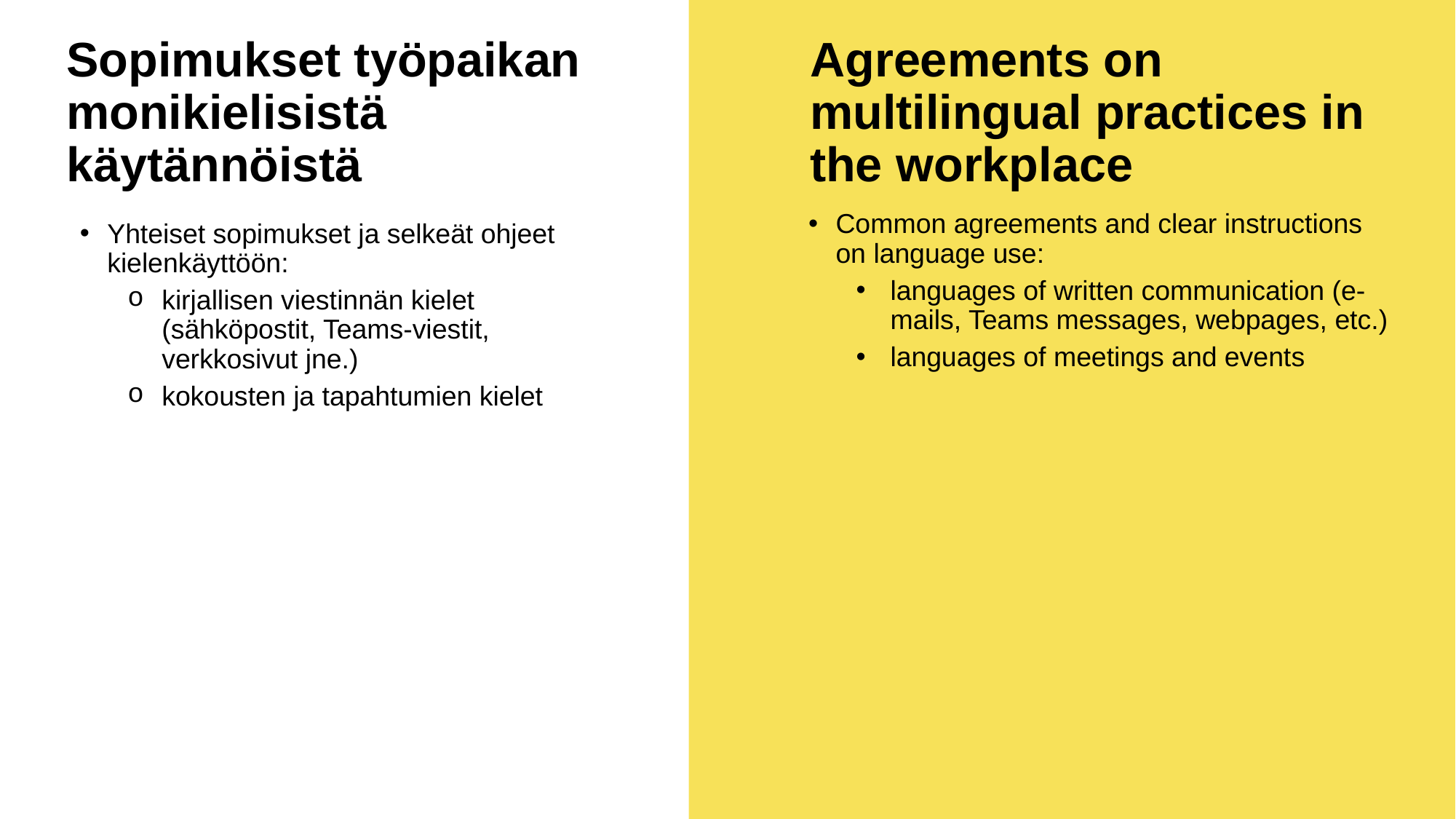

# Sopimukset työpaikan monikielisistä käytännöistä
Agreements on multilingual practices in the workplace
Common agreements and clear instructions on language use:
languages of written communication (e-mails, Teams messages, webpages, etc.)
languages of meetings and events

Yhteiset sopimukset ja selkeät ohjeet kielenkäyttöön:
kirjallisen viestinnän kielet (sähköpostit, Teams-viestit, verkkosivut jne.)
kokousten ja tapahtumien kielet